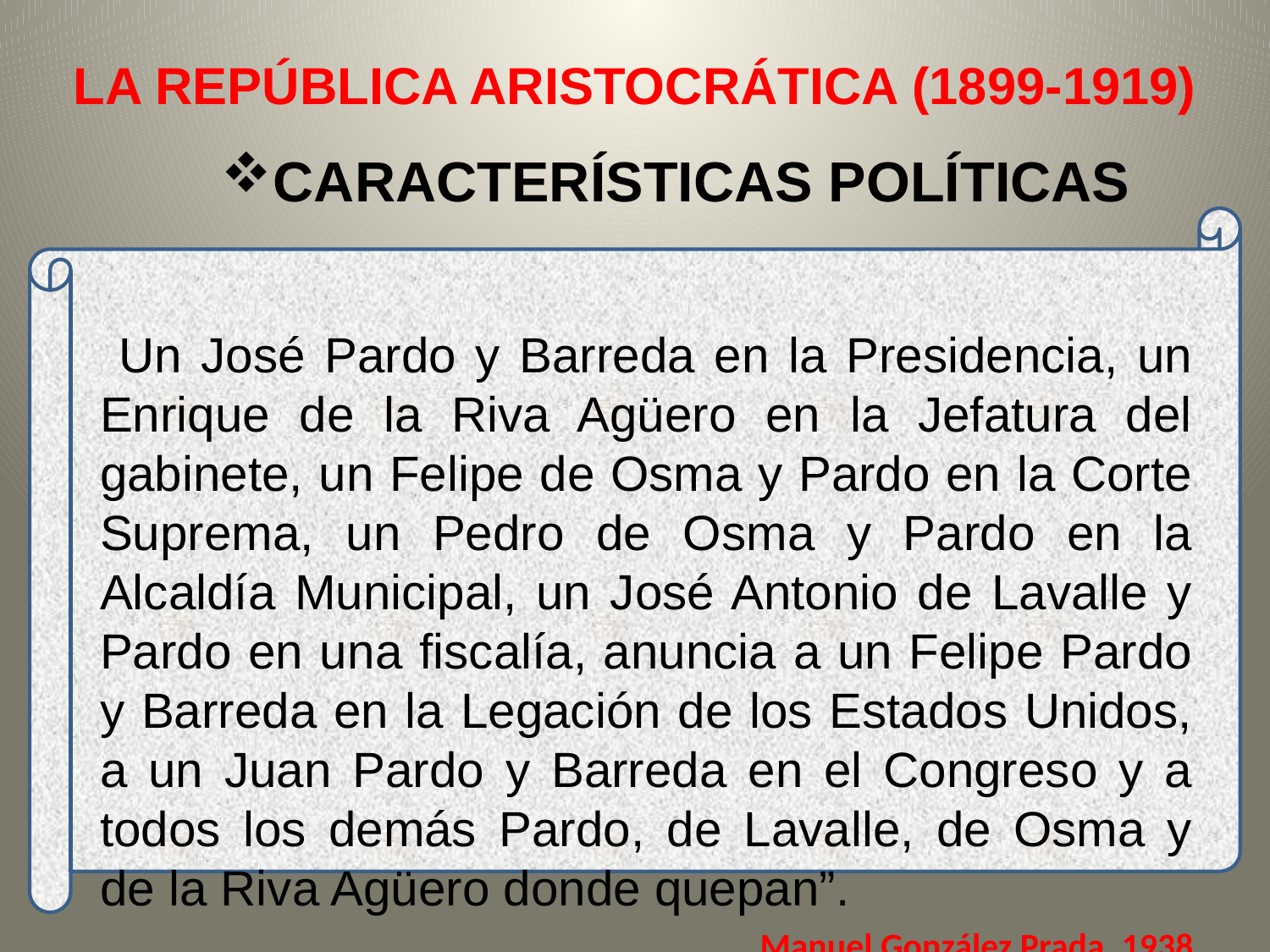

# LA REPÚBLICA ARISTOCRÁTICA (1899-1919)
CARACTERÍSTICAS POLÍTICAS

    Un José Pardo y Barreda en la Presidencia, un Enrique de la Riva Agüero en la Jefatura del gabinete, un Felipe de Osma y Pardo en la Corte Suprema, un Pedro de Osma y Pardo en la Alcaldía Municipal, un José Antonio de Lavalle y Pardo en una fiscalía, anuncia a un Felipe Pardo y Barreda en la Legación de los Estados Unidos, a un Juan Pardo y Barreda en el Congreso y a todos los demás Pardo, de Lavalle, de Osma y de la Riva Agüero donde quepan”.
Manuel González Prada, 1938